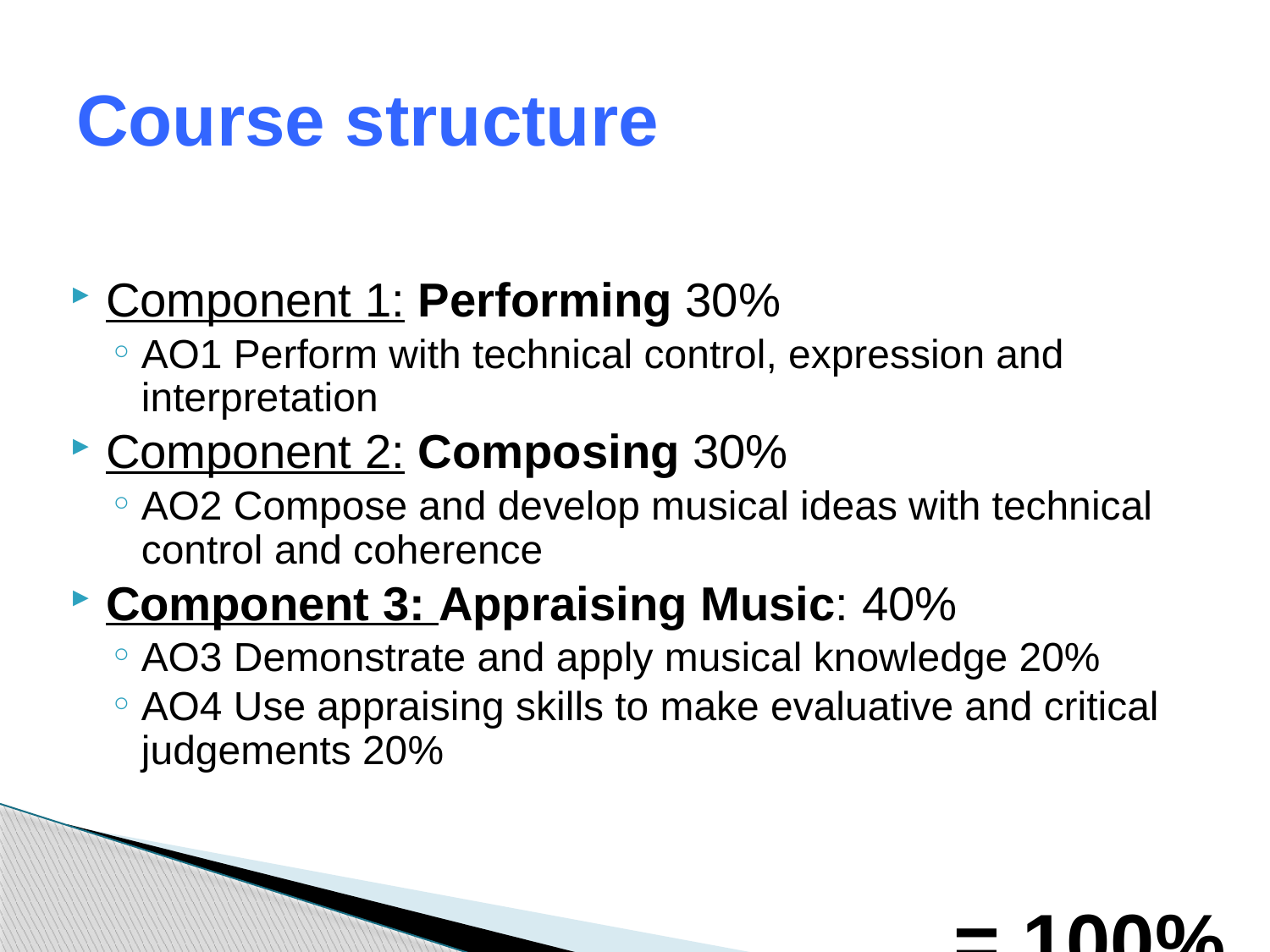

# Course structure

Component 1: Performing 30%
AO1 Perform with technical control, expression and interpretation
Component 2: Composing 30%
AO2 Compose and develop musical ideas with technical control and coherence
Component 3: Appraising Music: 40%
AO3 Demonstrate and apply musical knowledge 20%
AO4 Use appraising skills to make evaluative and critical judgements 20%

= 100%